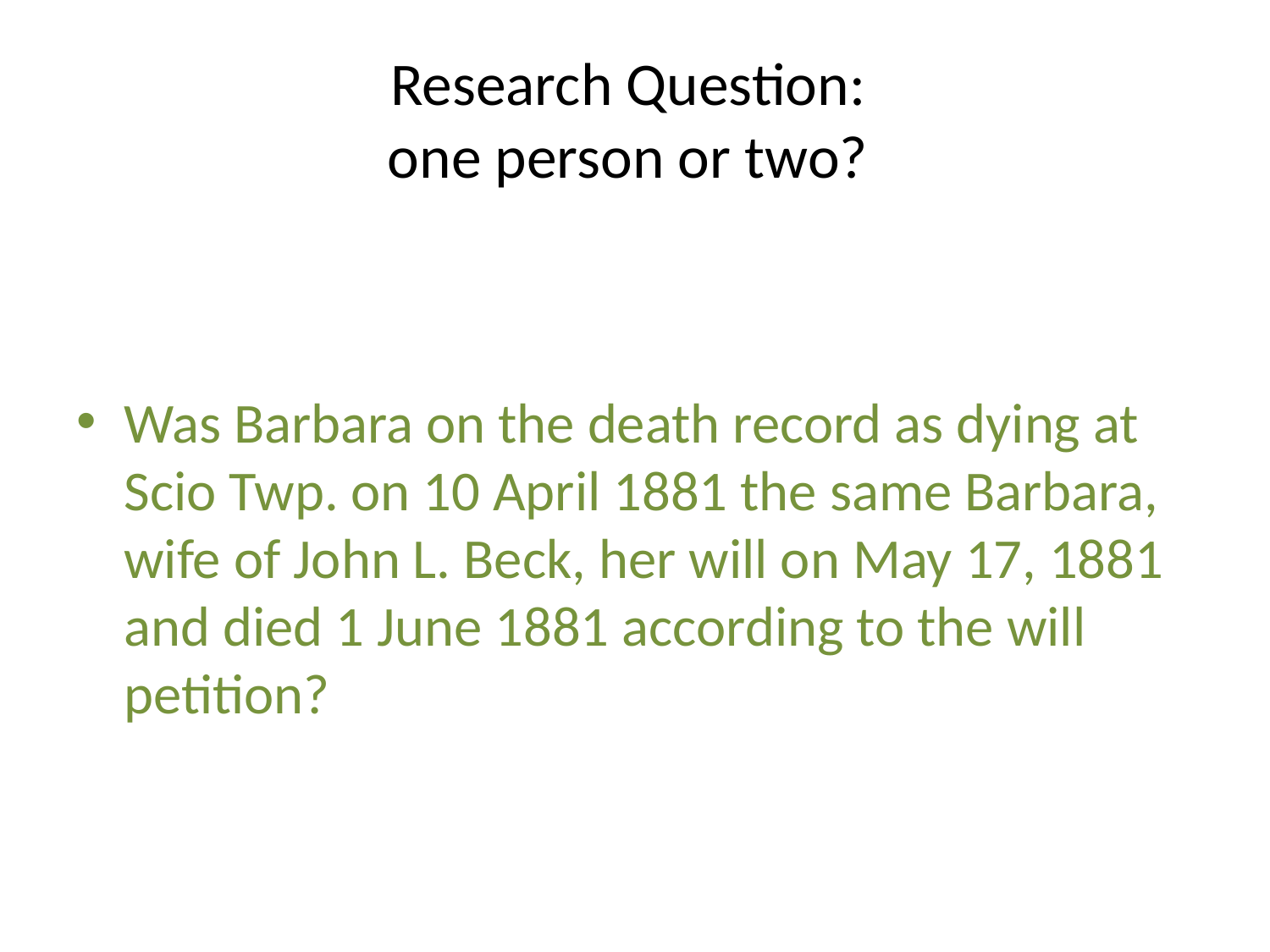

# Research Question: one person or two?

Was Barbara on the death record as dying at Scio Twp. on 10 April 1881 the same Barbara, wife of John L. Beck, her will on May 17, 1881 and died 1 June 1881 according to the will petition?